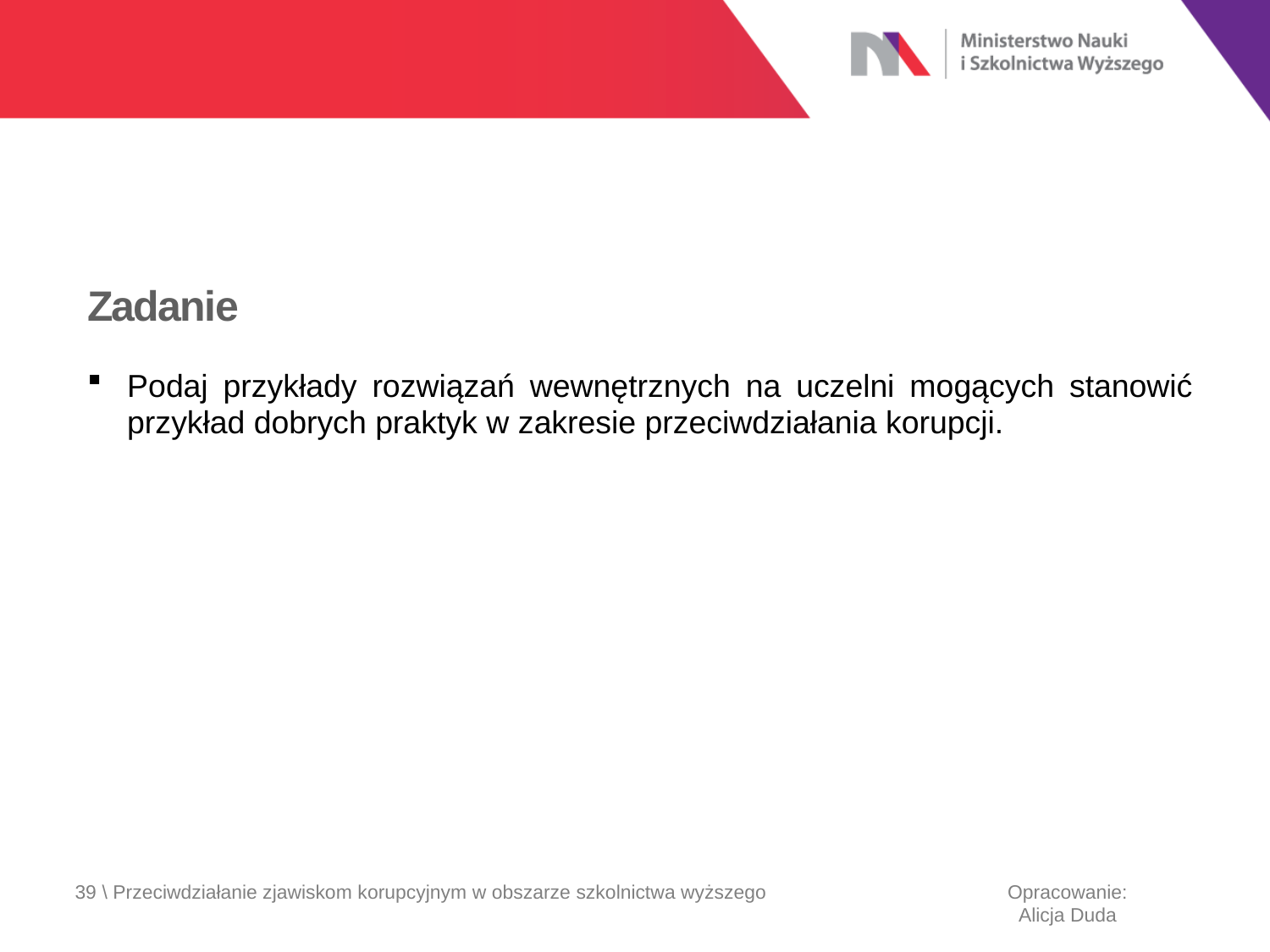

Zadanie

Podaj przykłady rozwiązań wewnętrznych na uczelni mogących stanowić przykład dobrych praktyk w zakresie przeciwdziałania korupcji.

39 \ Przeciwdziałanie zjawiskom korupcyjnym w obszarze szkolnictwa wyższego
Opracowanie:
  Alicja Duda